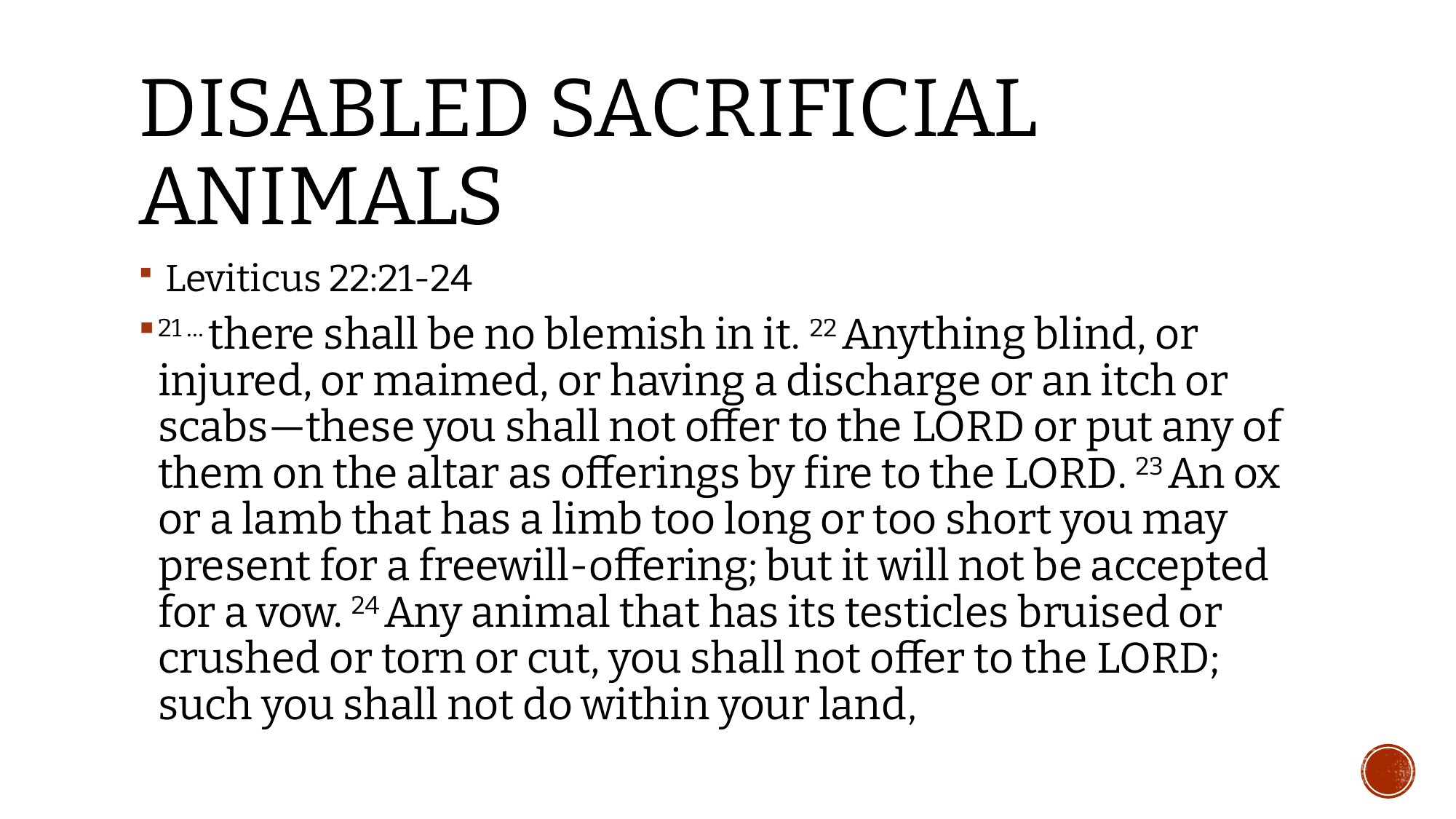

# Disabled Sacrificial animals
 Leviticus 22:21-24
21 … there shall be no blemish in it. 22 Anything blind, or injured, or maimed, or having a discharge or an itch or scabs—these you shall not offer to the Lord or put any of them on the altar as offerings by fire to the Lord. 23 An ox or a lamb that has a limb too long or too short you may present for a freewill-offering; but it will not be accepted for a vow. 24 Any animal that has its testicles bruised or crushed or torn or cut, you shall not offer to the Lord; such you shall not do within your land,